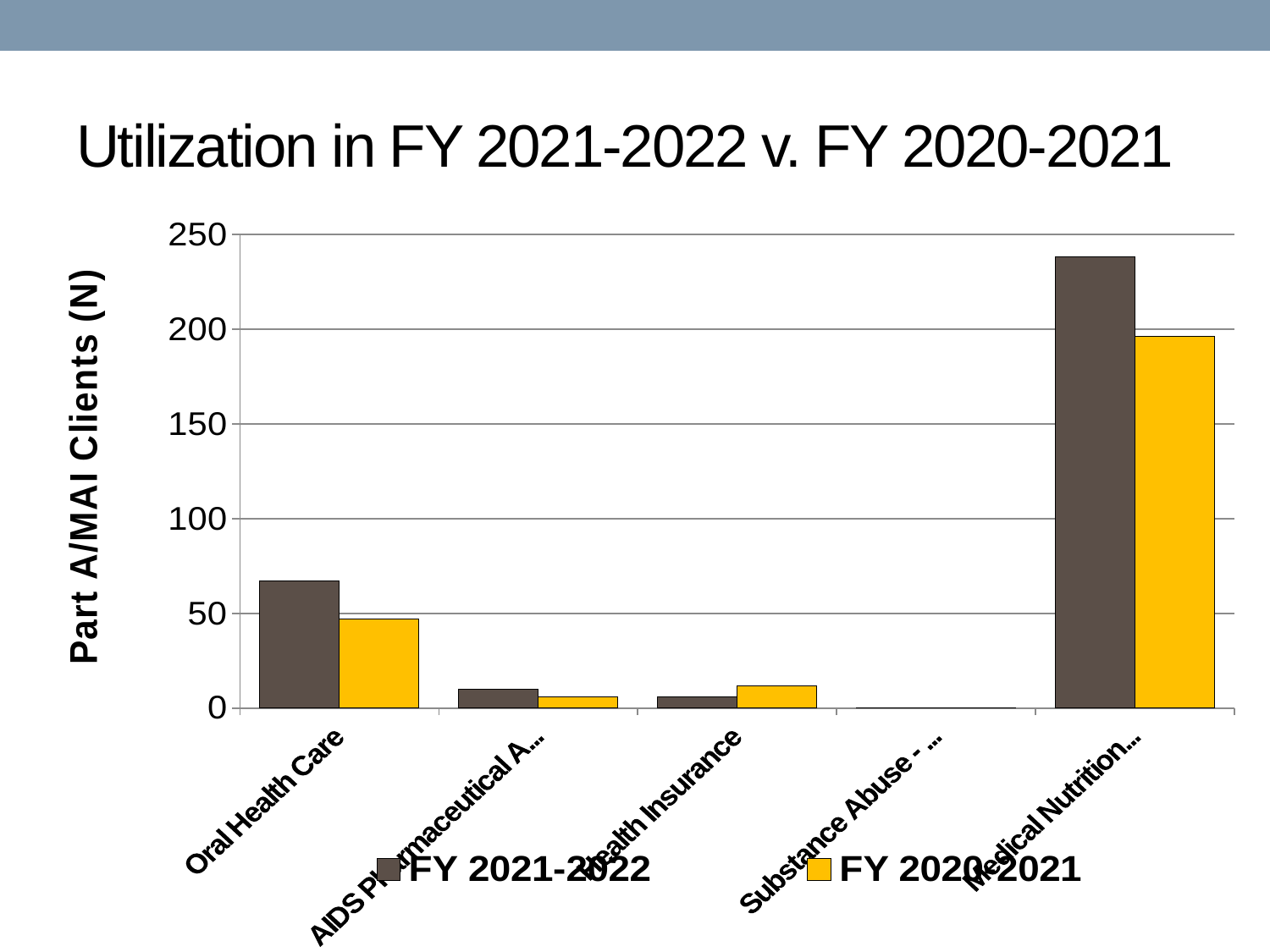

# Utilization in FY 2021-2022 v. FY 2020-2021

### Chart

| Category | FY 2021-2022 | FY 2020-2021 |
|---|---|---|
| Oral Health Care | 67.0 | 47.0 |
| AIDS Pharmaceutical Assistance (Local) | 10.0 | 6.0 |
| Health Insurance | 6.0 | 12.0 |
| Substance Abuse - Outpatient | 0.0 | 0.0 |
| Medical Nutrition Therapy | 238.0 | 196.0 |